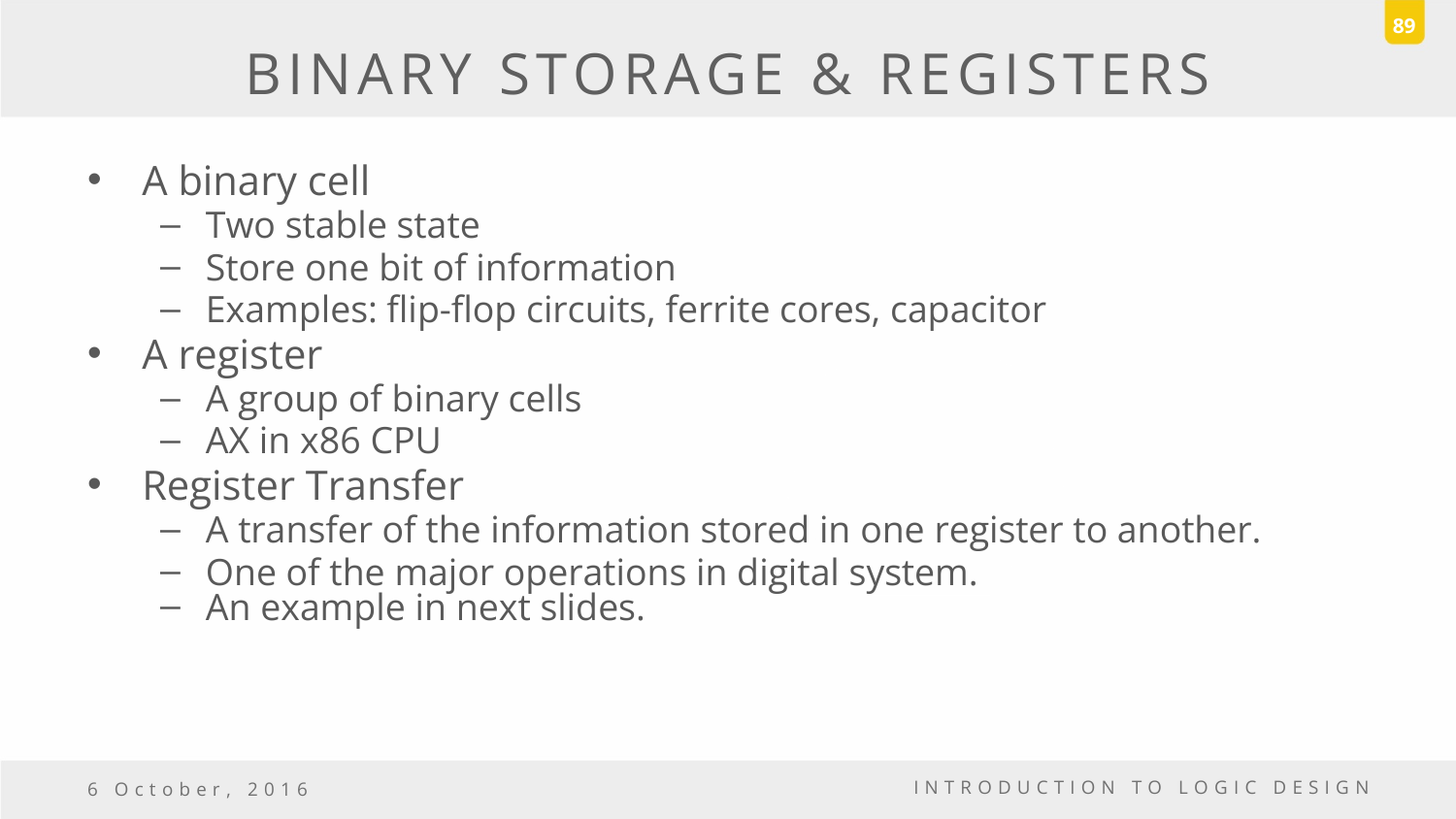

89
# BINARY STORAGE & REGISTERS
A binary cell
Two stable state
Store one bit of information
Examples: flip-flop circuits, ferrite cores, capacitor
A register
A group of binary cells
AX in x86 CPU
Register Transfer
A transfer of the information stored in one register to another.
One of the major operations in digital system.
An example in next slides.

6 October, 2016
INTRODUCTION TO LOGIC DESIGN